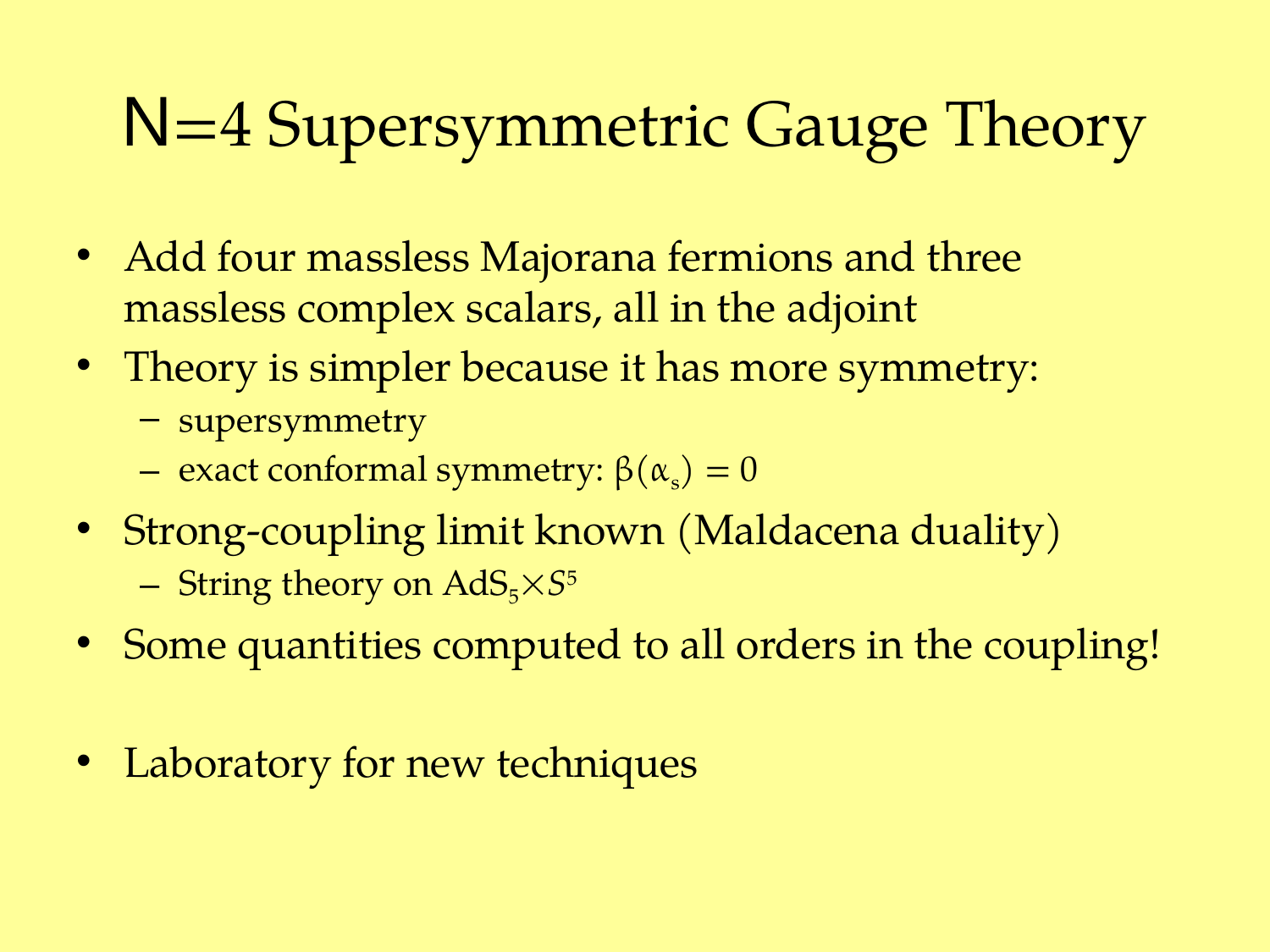

# N=4 Supersymmetric Gauge Theory
Add four massless Majorana fermions and three massless complex scalars, all in the adjoint
Theory is simpler because it has more symmetry:
supersymmetry
exact conformal symmetry: β(αs) = 0
Strong-coupling limit known (Maldacena duality)
String theory on AdS5×S5
Some quantities computed to all orders in the coupling!

Laboratory for new techniques